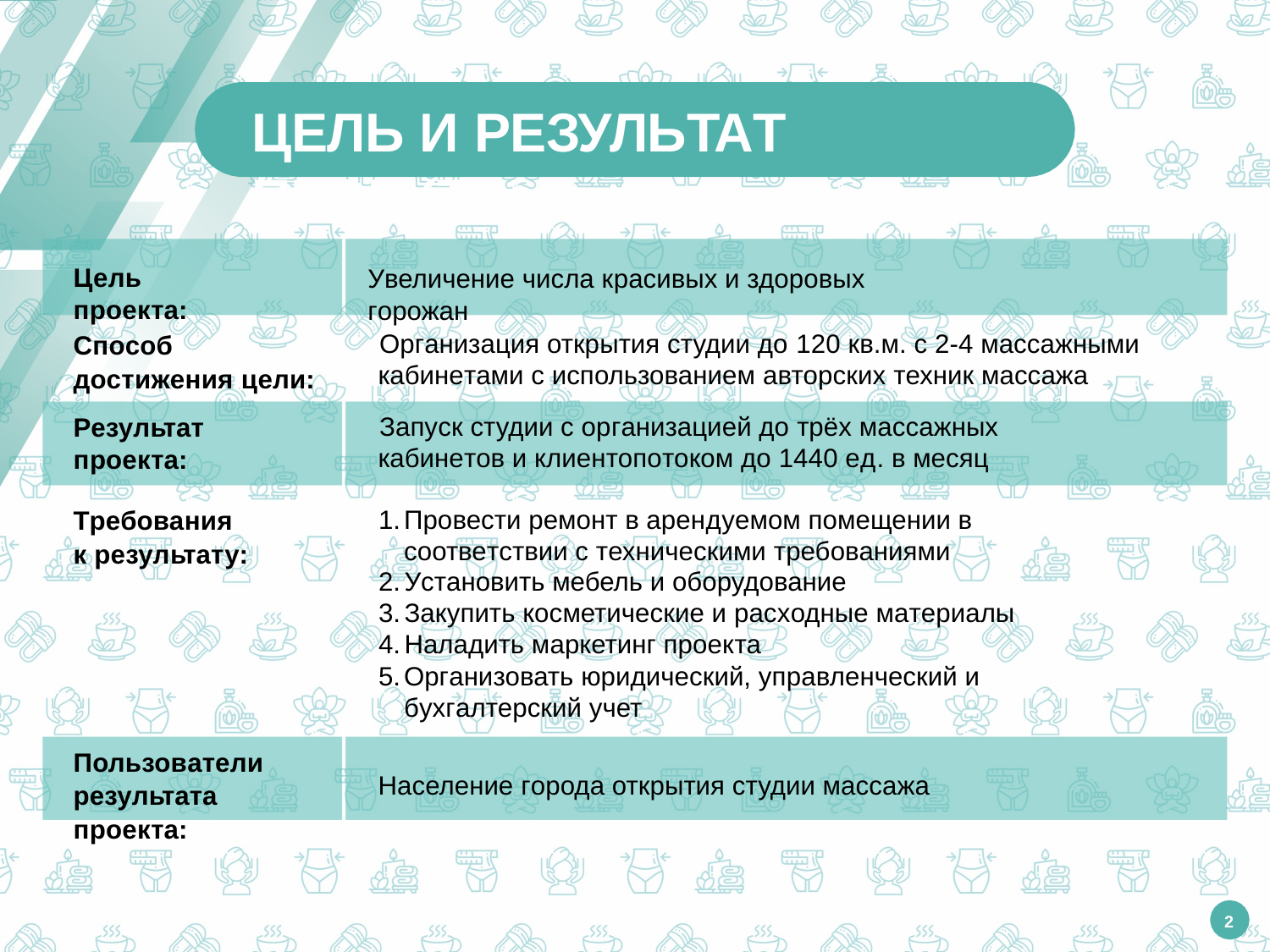

# ЦЕЛЬ И РЕЗУЛЬТАТ ПРОЕКТА

Цель проекта:
Увеличение числа красивых и здоровых горожан
Организация открытия студии до 120 кв.м. с 2-4 массажными кабинетами с использованием авторских техник массажа
Запуск студии с организацией до трёх массажных кабинетов и клиентопотоком до 1440 ед. в месяц
Способ достижения цели:
Результат проекта:
Провести ремонт в арендуемом помещении в соответствии с техническими требованиями
Установить мебель и оборудование
Закупить косметические и расходные материалы
Наладить маркетинг проекта
Организовать юридический, управленческий и бухгалтерский учет
Требования
к результату:
Пользователи результата проекта:
Население города открытия студии массажа

2